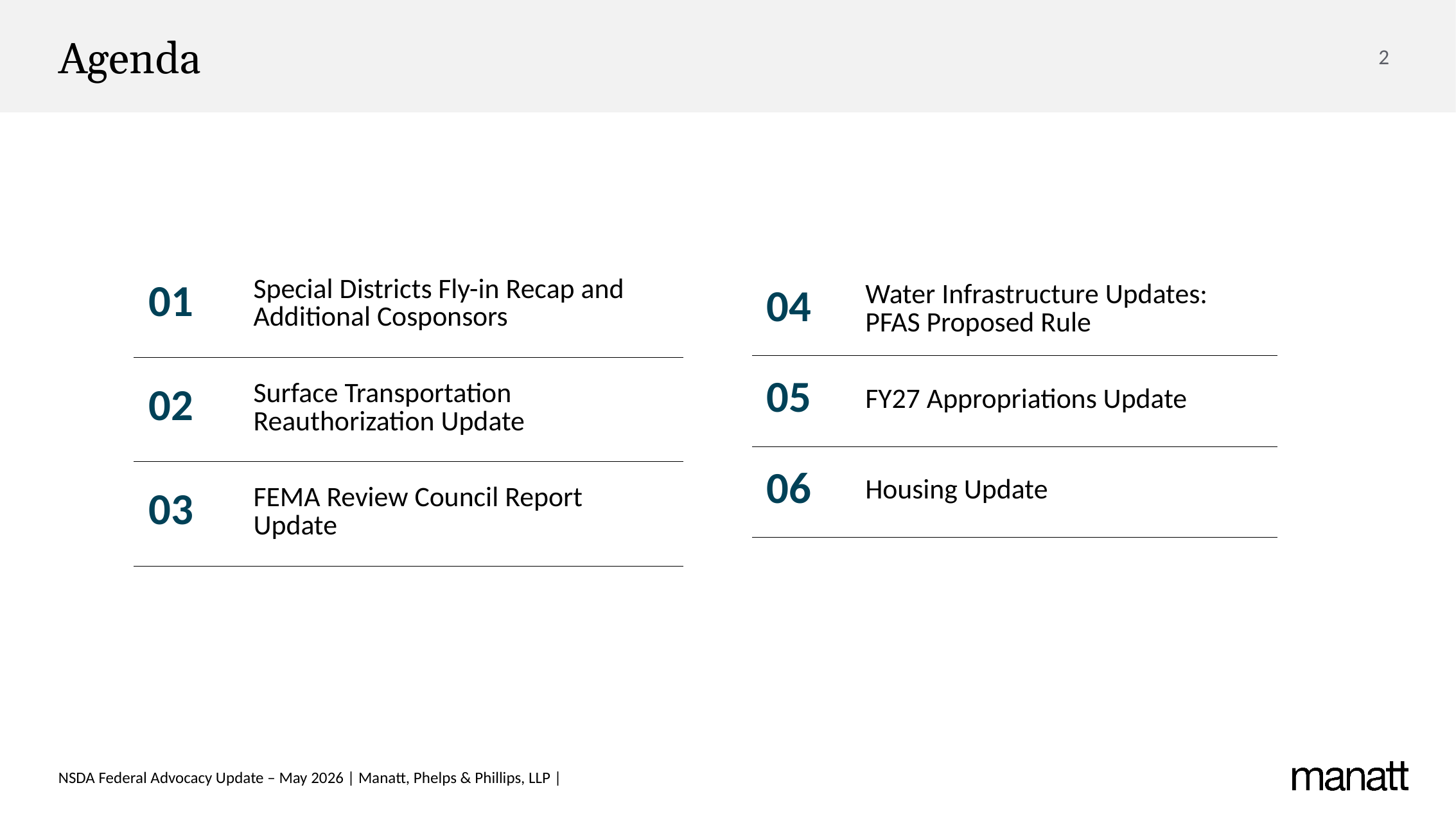

# Agenda
| 01 | Special Districts Fly-in Recap and Additional Cosponsors |
| --- | --- |
| 02 | Surface Transportation Reauthorization Update |
| 03 | FEMA Review Council Report Update |
| 04 | Water Infrastructure Updates: PFAS Proposed Rule |
| --- | --- |
| 05 | FY27 Appropriations Update |
| 06 | Housing Update |
NSDA Federal Advocacy Update – May 2026 | Manatt, Phelps & Phillips, LLP |